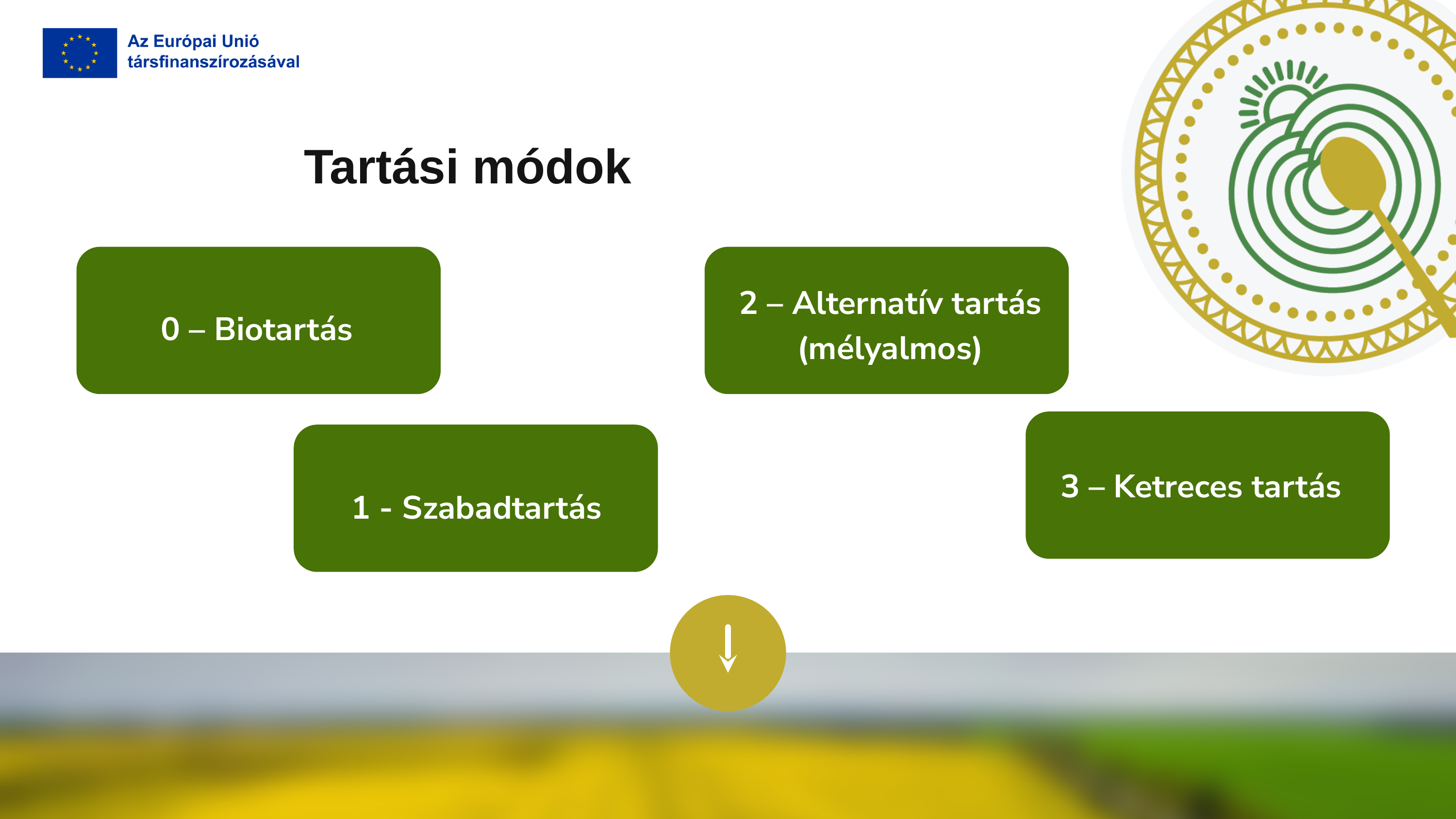

Tartási módok

2 – Alternatív tartás
(mélyalmos)
0 – Biotartás

04.
3 – Ketreces tartás
1 - Szabadtartás